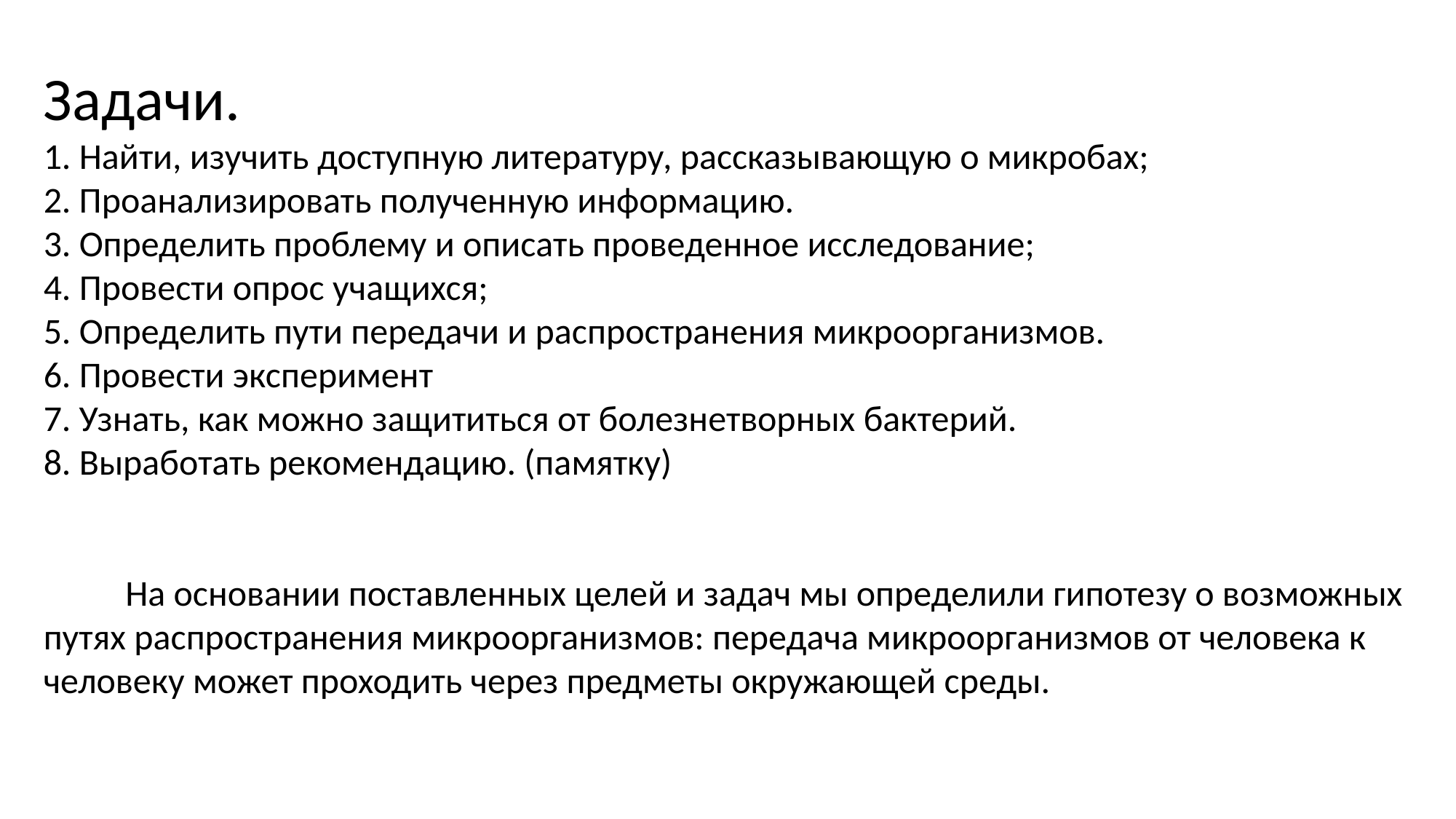

Задачи.
1. Найти, изучить доступную литературу, рассказывающую о микробах;
2. Проанализировать полученную информацию.
3. Определить проблему и описать проведенное исследование;
4. Провести опрос учащихся;
5. Определить пути передачи и распространения микроорганизмов.
6. Провести эксперимент
7. Узнать, как можно защититься от болезнетворных бактерий.
8. Выработать рекомендацию. (памятку)

          На основании поставленных целей и задач мы определили гипотезу о возможных путях распространения микроорганизмов: передача микроорганизмов от человека к человеку может проходить через предметы окружающей среды.